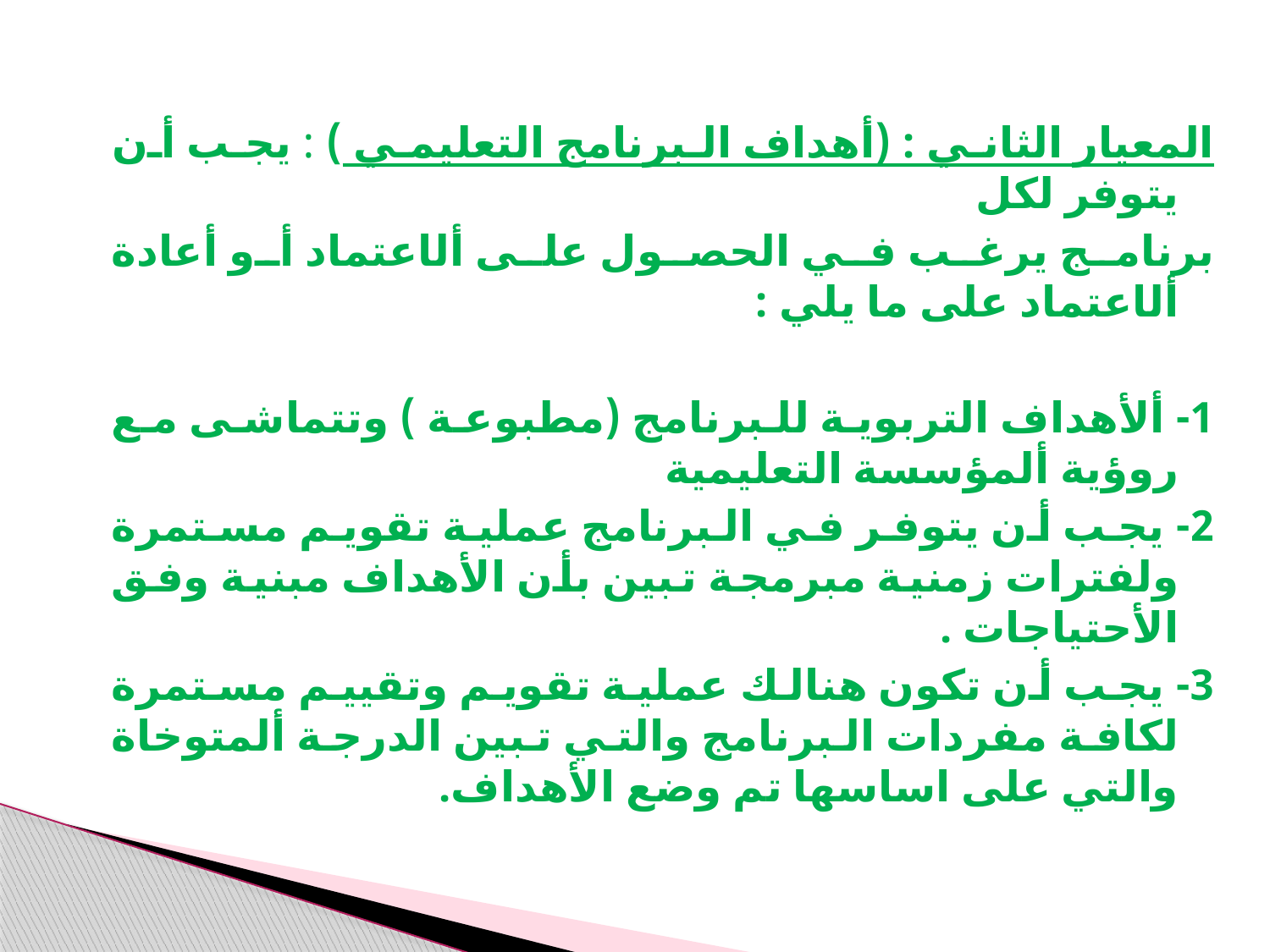

المعيار الثاني : (أهداف البرنامج التعليمي ) : يجب أن يتوفر لكل
برنامج يرغب في الحصول على ألاعتماد أو أعادة ألاعتماد على ما يلي :

1- ألأهداف التربوية للبرنامج (مطبوعة ) وتتماشى مع روؤية ألمؤسسة التعليمية
2- يجب أن يتوفر في البرنامج عملية تقويم مستمرة ولفترات زمنية مبرمجة تبين بأن الأهداف مبنية وفق الأحتياجات .
3- يجب أن تكون هنالك عملية تقويم وتقييم مستمرة لكافة مفردات البرنامج والتي تبين الدرجة ألمتوخاة والتي على اساسها تم وضع الأهداف.